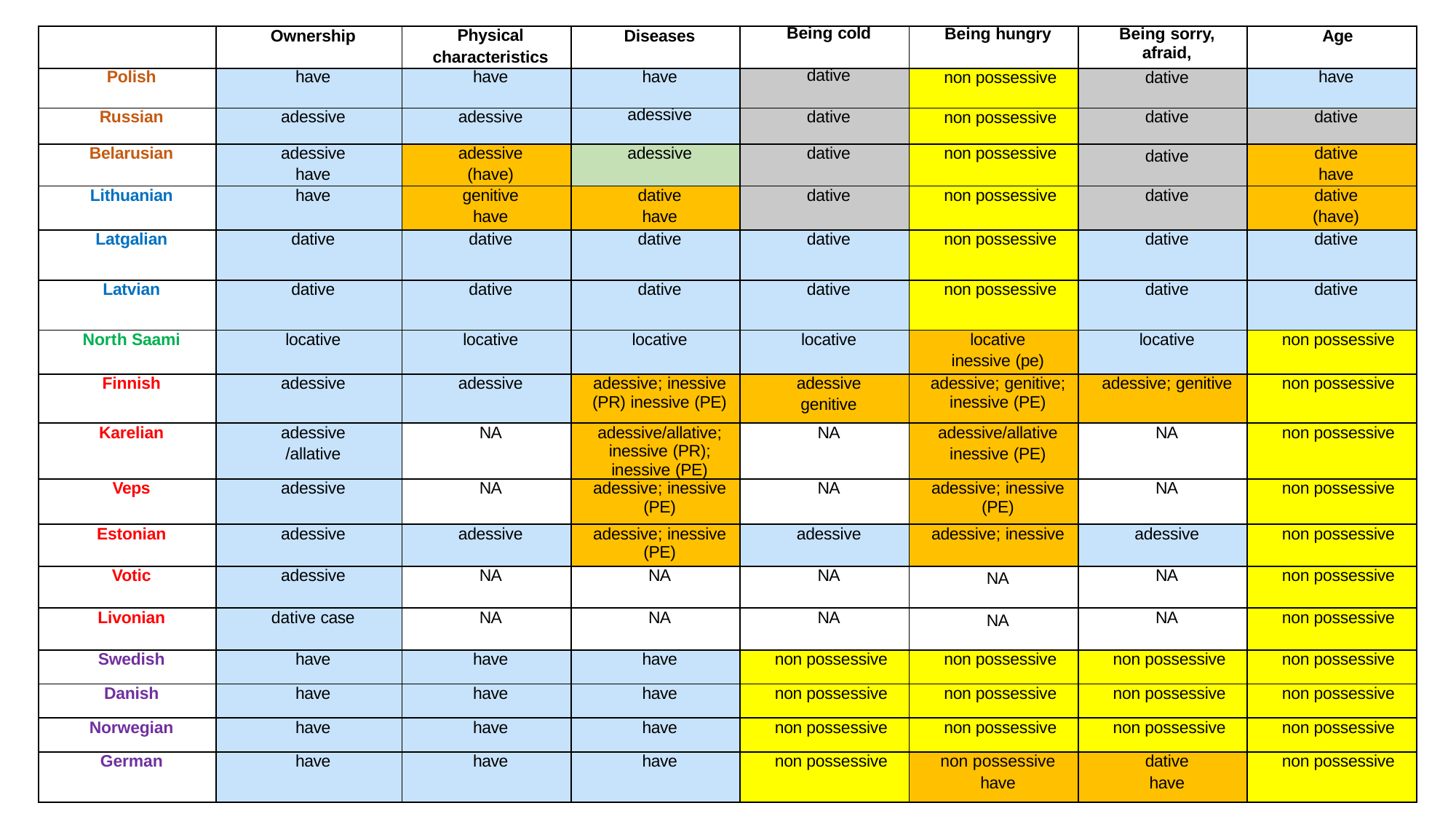

|  | Ownership | Physical characteristics | Diseases | Being cold | Being hungry | Being sorry, afraid, | Age |
| --- | --- | --- | --- | --- | --- | --- | --- |
| Polish | have | have | have | dative | non possessive | dative | have |
| Russian | adessive | adessive | adessive | dative | non possessive | dative | dative |
| Belarusian | adessive have | adessive (have) | adessive | dative | non possessive | dative | dative have |
| Lithuanian | have | genitive have | dative have | dative | non possessive | dative | dative (have) |
| Latgalian | dative | dative | dative | dative | non possessive | dative | dative |
| Latvian | dative | dative | dative | dative | non possessive | dative | dative |
| North Saami | locative | locative | locative | locative | locative inessive (pe) | locative | non possessive |
| Finnish | adessive | adessive | adessive; inessive (PR) inessive (PE) | adessive genitive | adessive; genitive; inessive (PE) | adessive; genitive | non possessive |
| Karelian | adessive /allative | NA | adessive/allative; inessive (PR); inessive (PE) | NA | adessive/allative inessive (PE) | NA | non possessive |
| Veps | adessive | NA | adessive; inessive (PE) | NA | adessive; inessive (PE) | NA | non possessive |
| Estonian | adessive | adessive | adessive; inessive (PE) | adessive | adessive; inessive | adessive | non possessive |
| Votic | adessive | NA | NA | NA | NA | NA | non possessive |
| Livonian | dative case | NA | NA | NA | NA | NA | non possessive |
| Swedish | have | have | have | non possessive | non possessive | non possessive | non possessive |
| Danish | have | have | have | non possessive | non possessive | non possessive | non possessive |
| Norwegian | have | have | have | non possessive | non possessive | non possessive | non possessive |
| German | have | have | have | non possessive | non possessive have | dative have | non possessive |